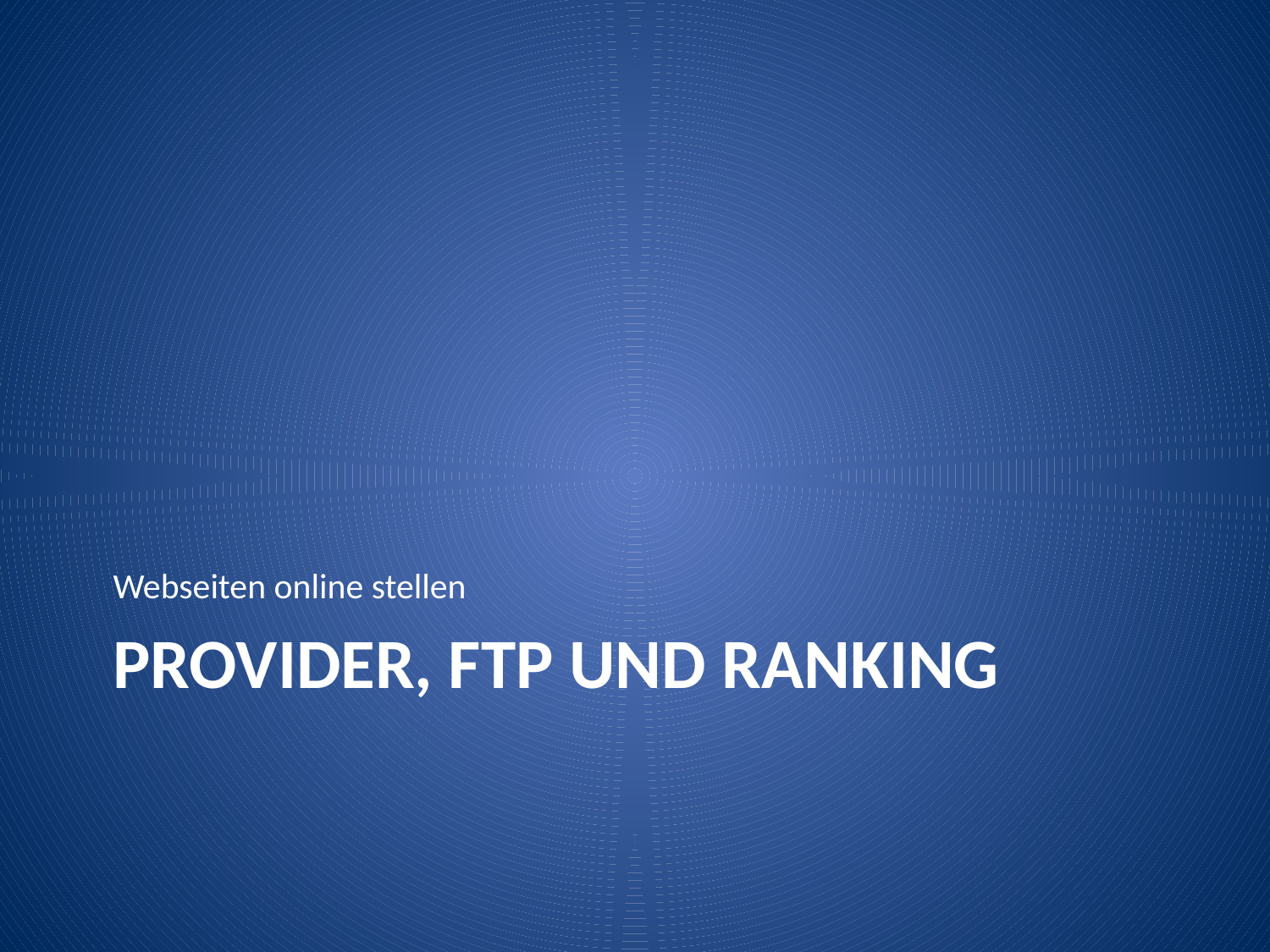

Webseiten online stellen
# Provider, FTP und ranking